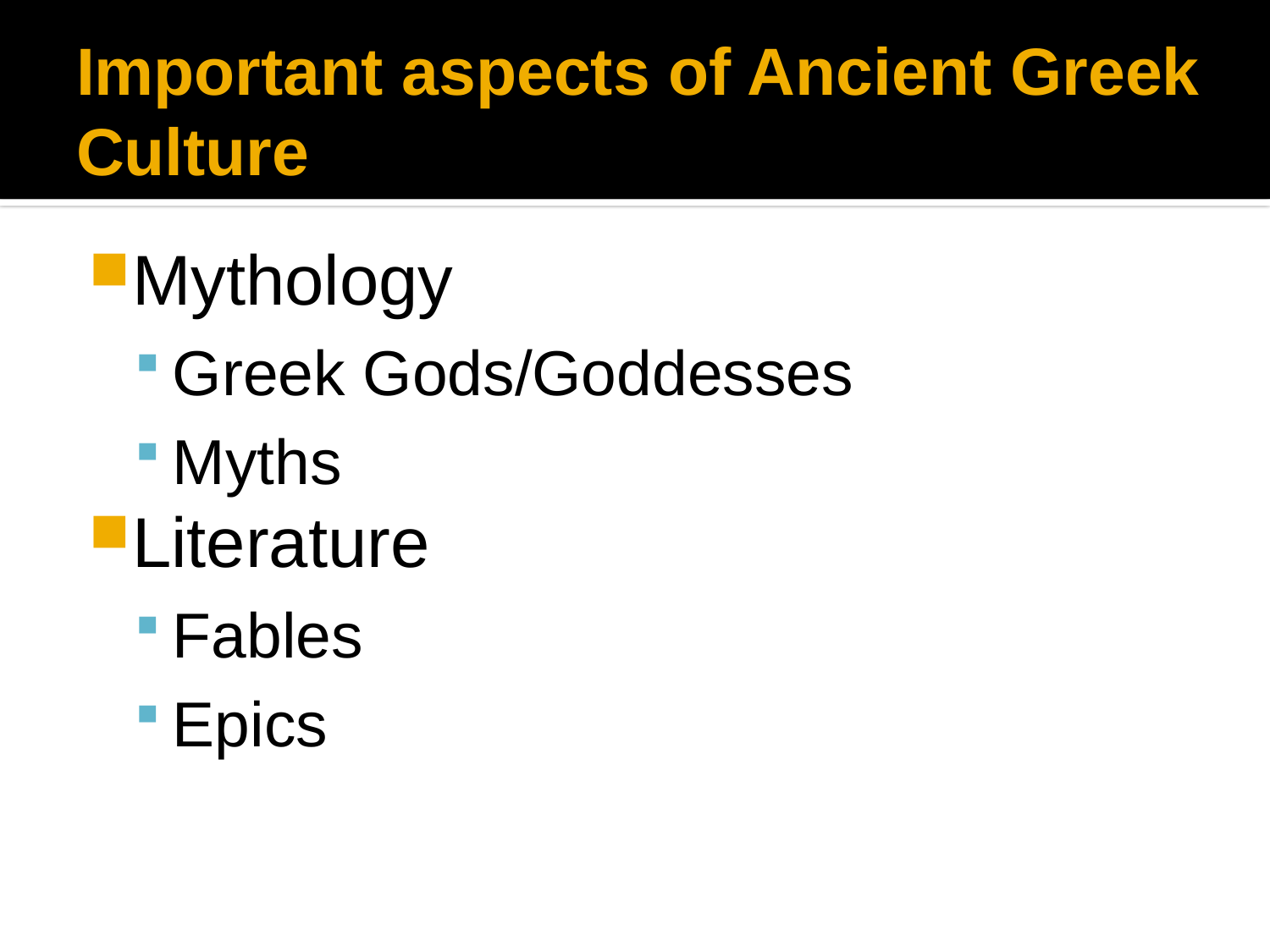

# Important aspects of Ancient Greek Culture
Mythology
Greek Gods/Goddesses
Myths
Literature
Fables
Epics